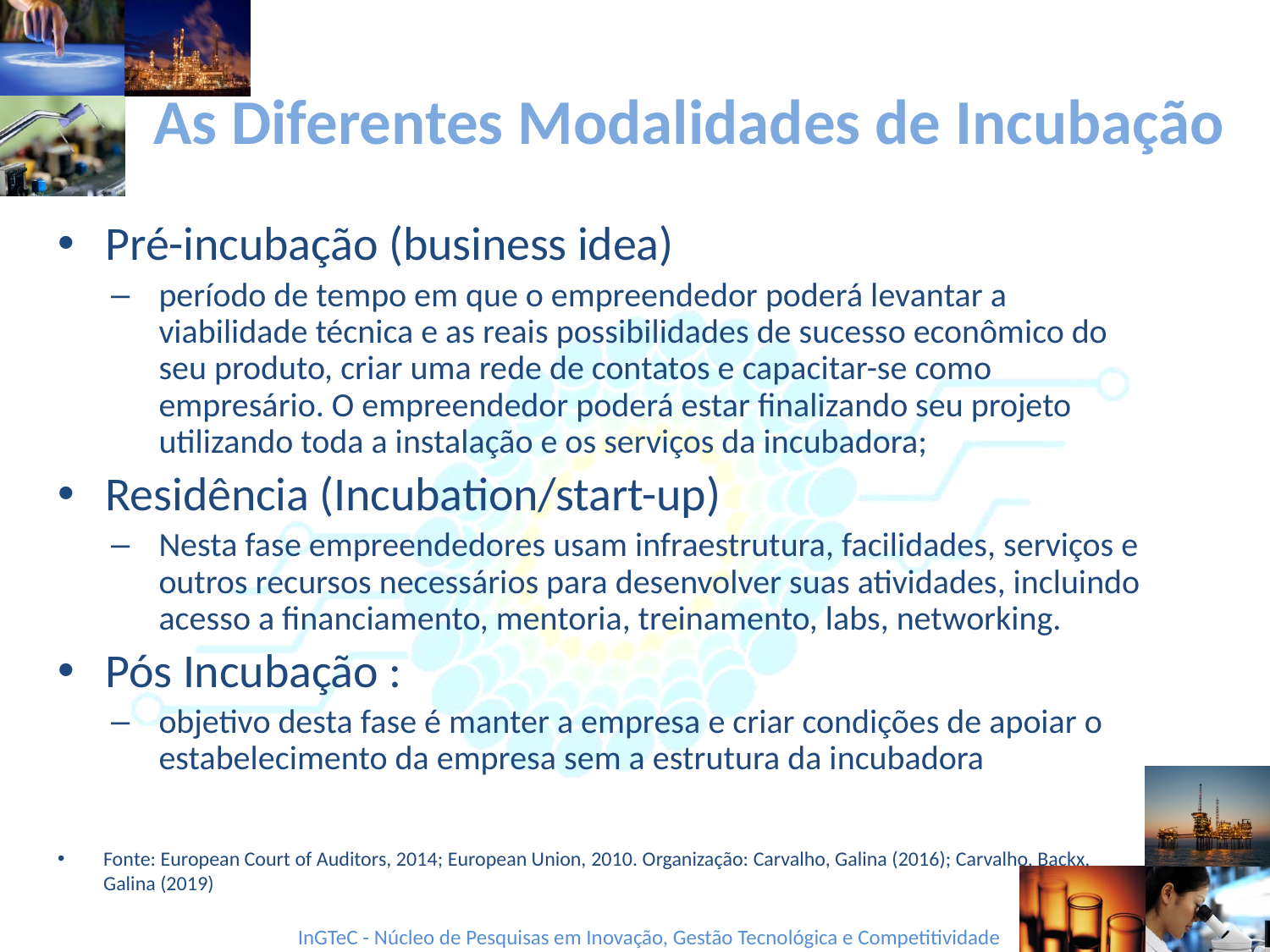

# As Diferentes Modalidades de Incubação
Pré-incubação (business idea)
período de tempo em que o empreendedor poderá levantar a viabilidade técnica e as reais possibilidades de sucesso econômico do seu produto, criar uma rede de contatos e capacitar-se como empresário. O empreendedor poderá estar finalizando seu projeto utilizando toda a instalação e os serviços da incubadora;
Residência (Incubation/start-up)
Nesta fase empreendedores usam infraestrutura, facilidades, serviços e outros recursos necessários para desenvolver suas atividades, incluindo acesso a financiamento, mentoria, treinamento, labs, networking.
Pós Incubação :
objetivo desta fase é manter a empresa e criar condições de apoiar o estabelecimento da empresa sem a estrutura da incubadora

Fonte: European Court of Auditors, 2014; European Union, 2010. Organização: Carvalho, Galina (2016); Carvalho, Backx, Galina (2019)